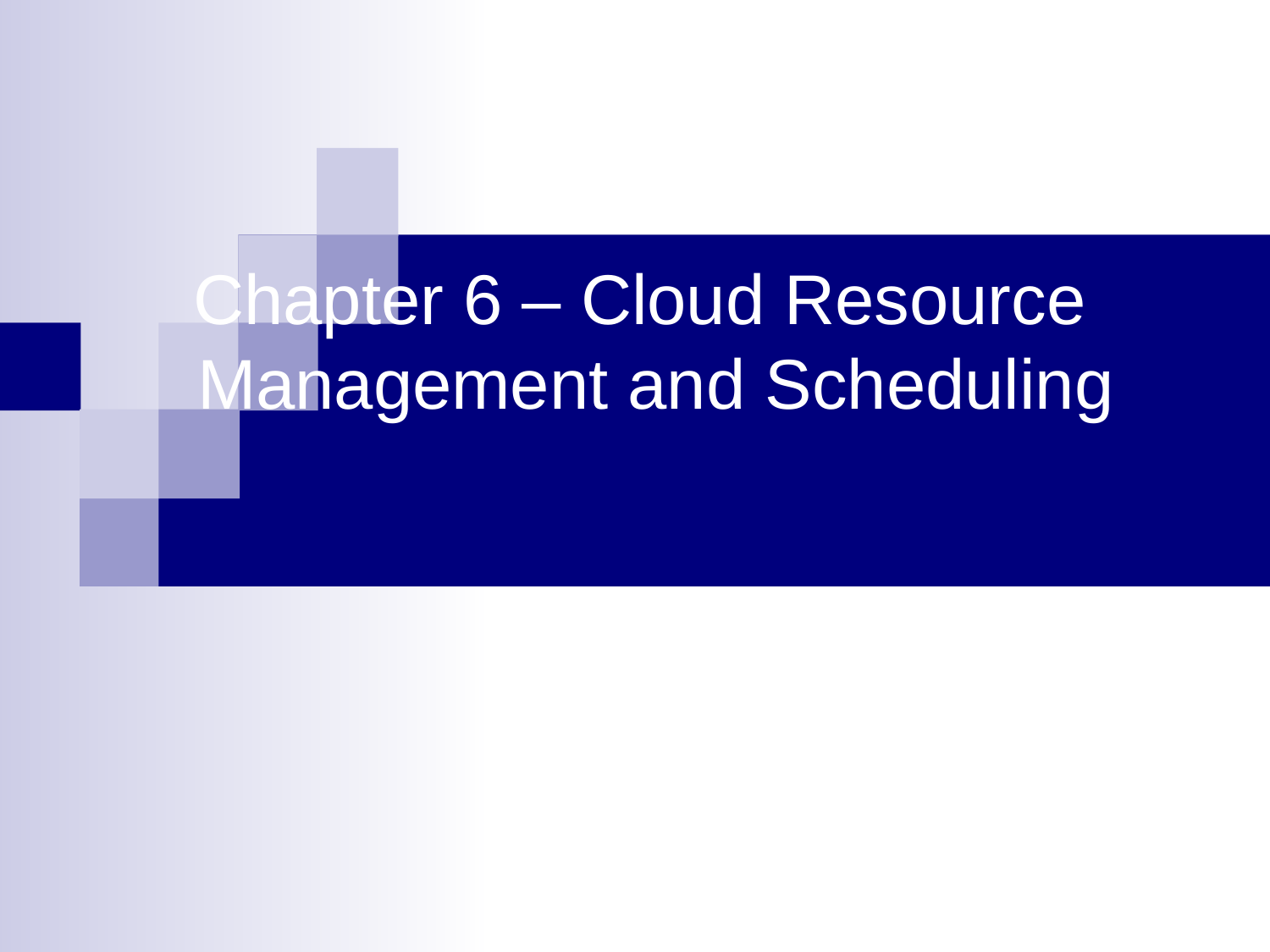

# Chapter 6 – Cloud Resource Management and Scheduling